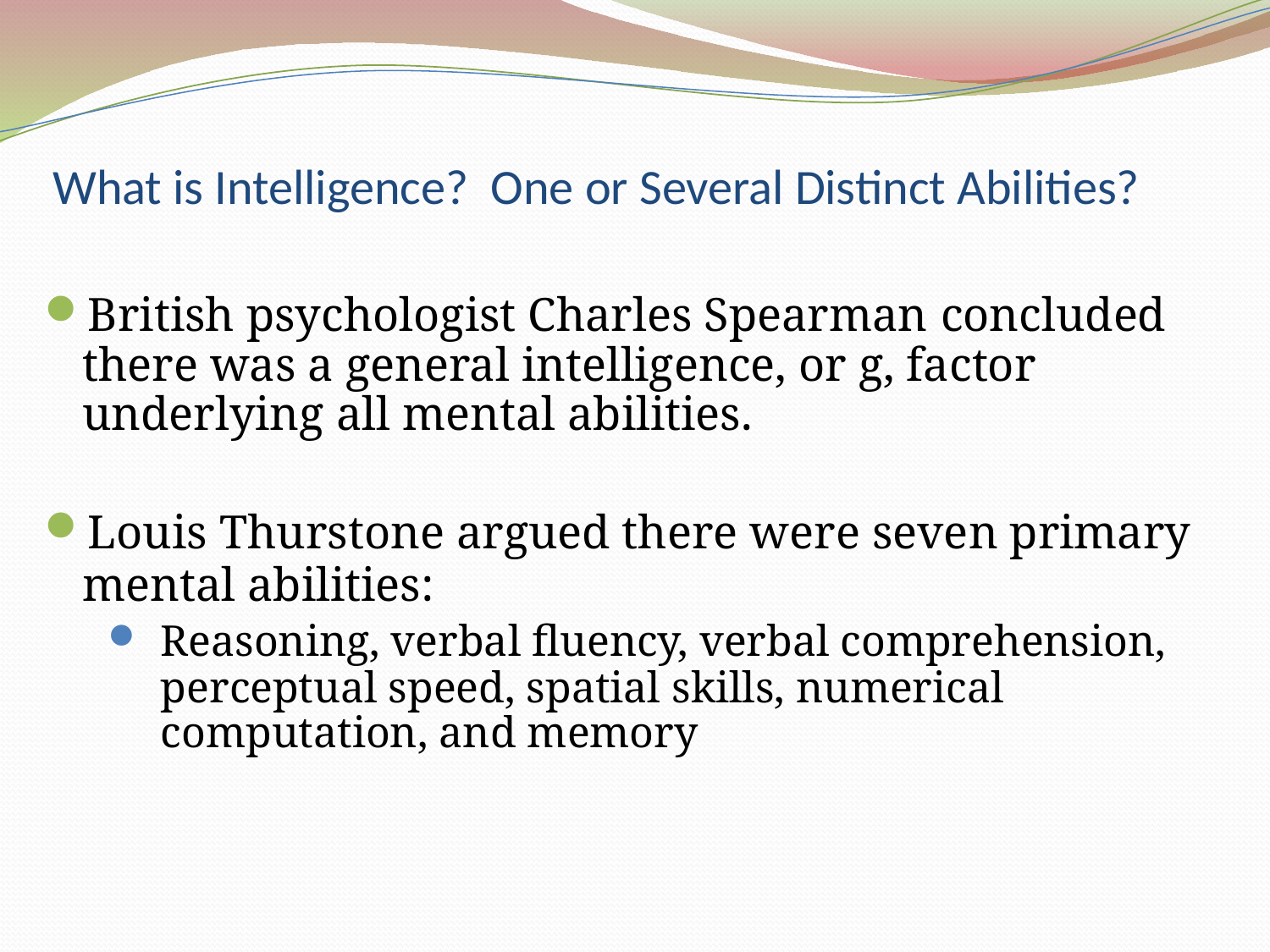

# What is Intelligence?  One or Several Distinct Abilities?
British psychologist Charles Spearman concluded there was a general intelligence, or g, factor underlying all mental abilities.

Louis Thurstone argued there were seven primary mental abilities:
Reasoning, verbal fluency, verbal comprehension, perceptual speed, spatial skills, numerical computation, and memory